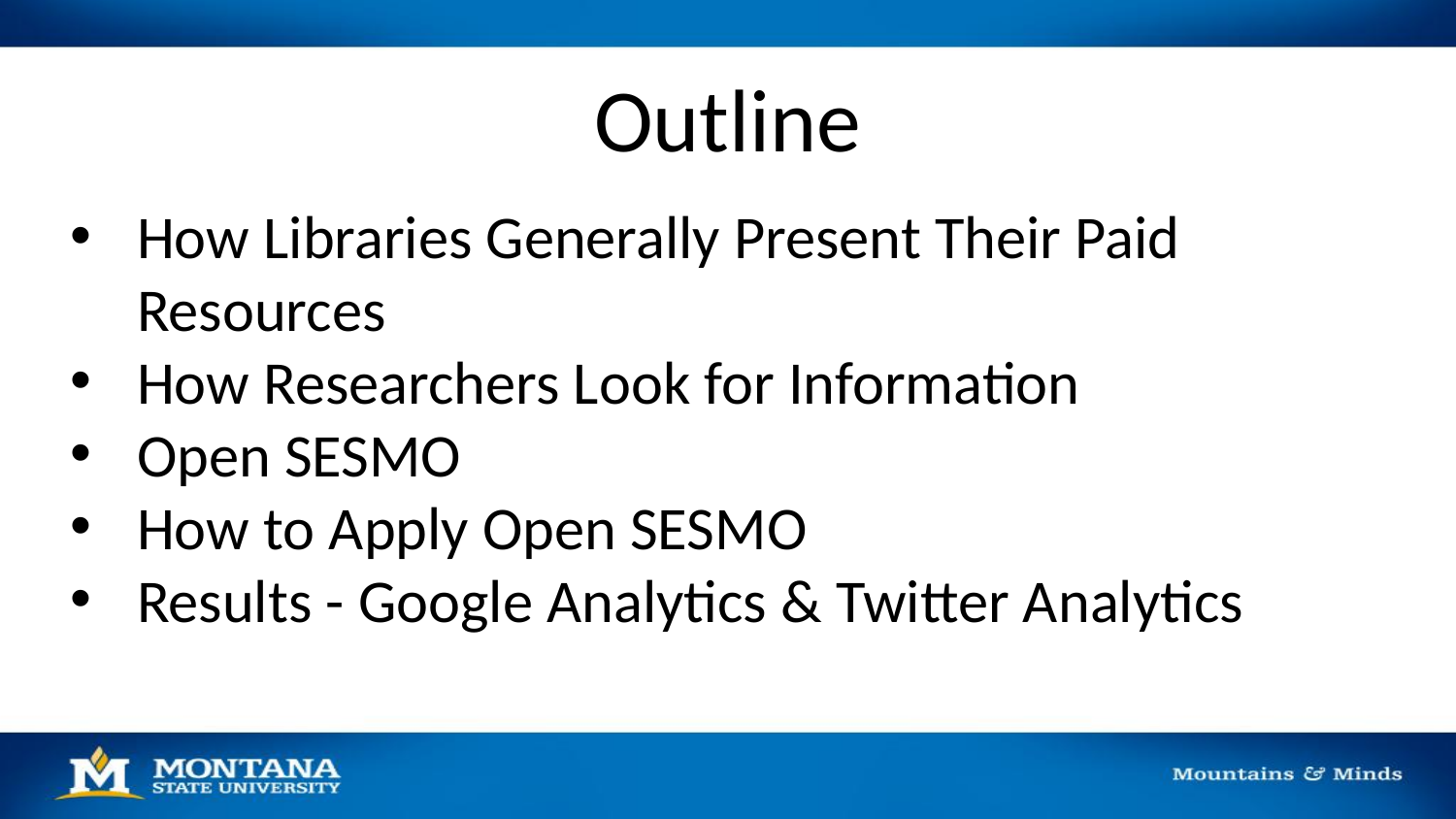

# Outline
How Libraries Generally Present Their Paid Resources
How Researchers Look for Information
Open SESMO
How to Apply Open SESMO
Results - Google Analytics & Twitter Analytics